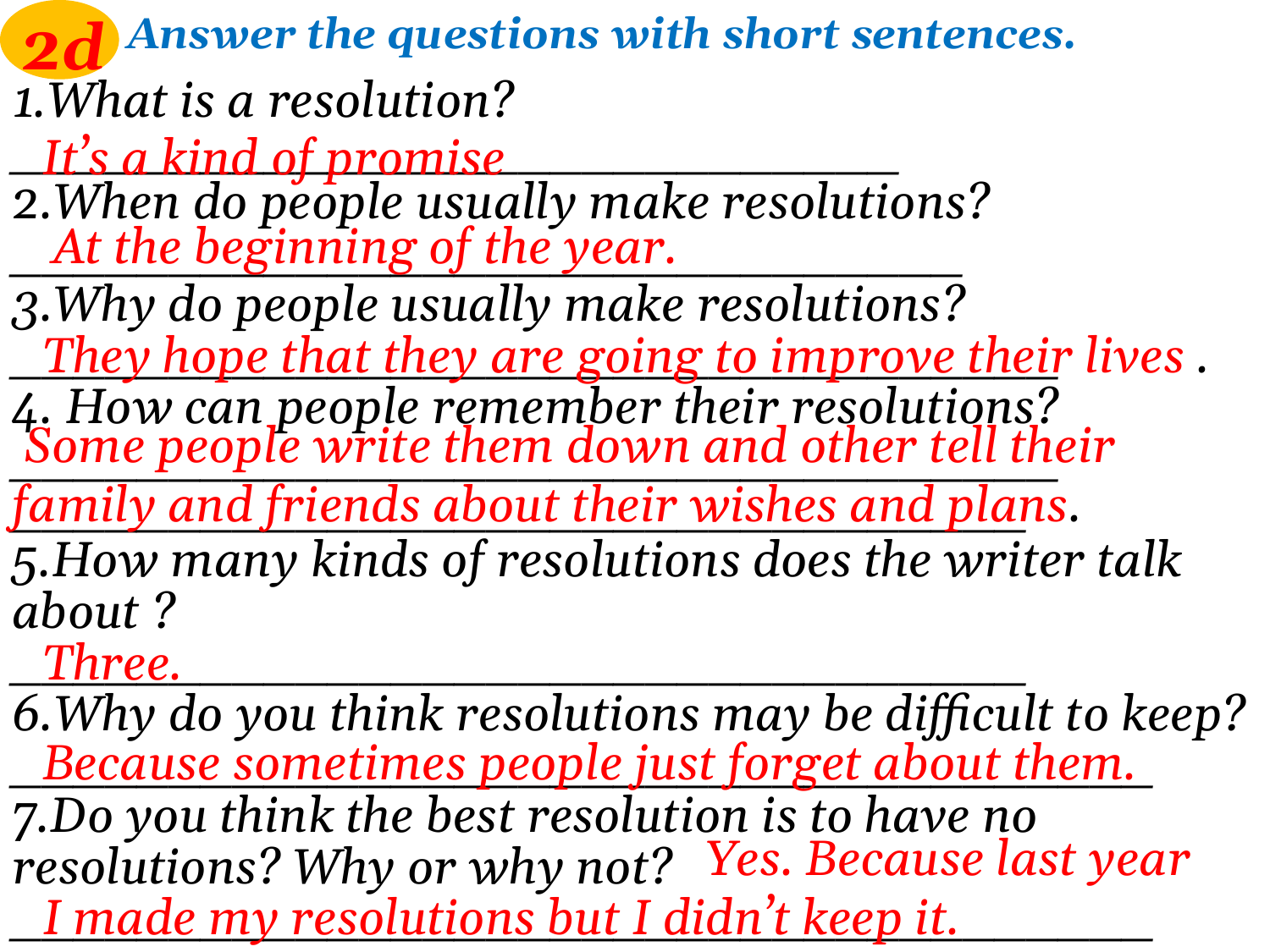

2d
Answer the questions with short sentences.
1.What is a resolution?
____________________________
2.When do people usually make resolutions?
______________________________
3.Why do people usually make resolutions?
_________________________________
4. How can people remember their resolutions?
_________________________________
________________________________
5.How many kinds of resolutions does the writer talk about ?
________________________________
6.Why do you think resolutions may be difficult to keep?
____________________________________
7.Do you think the best resolution is to have no resolutions? Why or why not?
____________________________________

It’s a kind of promise
At the beginning of the year.
They hope that they are going to improve their lives .
 Some people write them down and other tell their family and friends about their wishes and plans.
Three.
Because sometimes people just forget about them.
                                                        Yes. Because last year
I made my resolutions but I didn’t keep it.